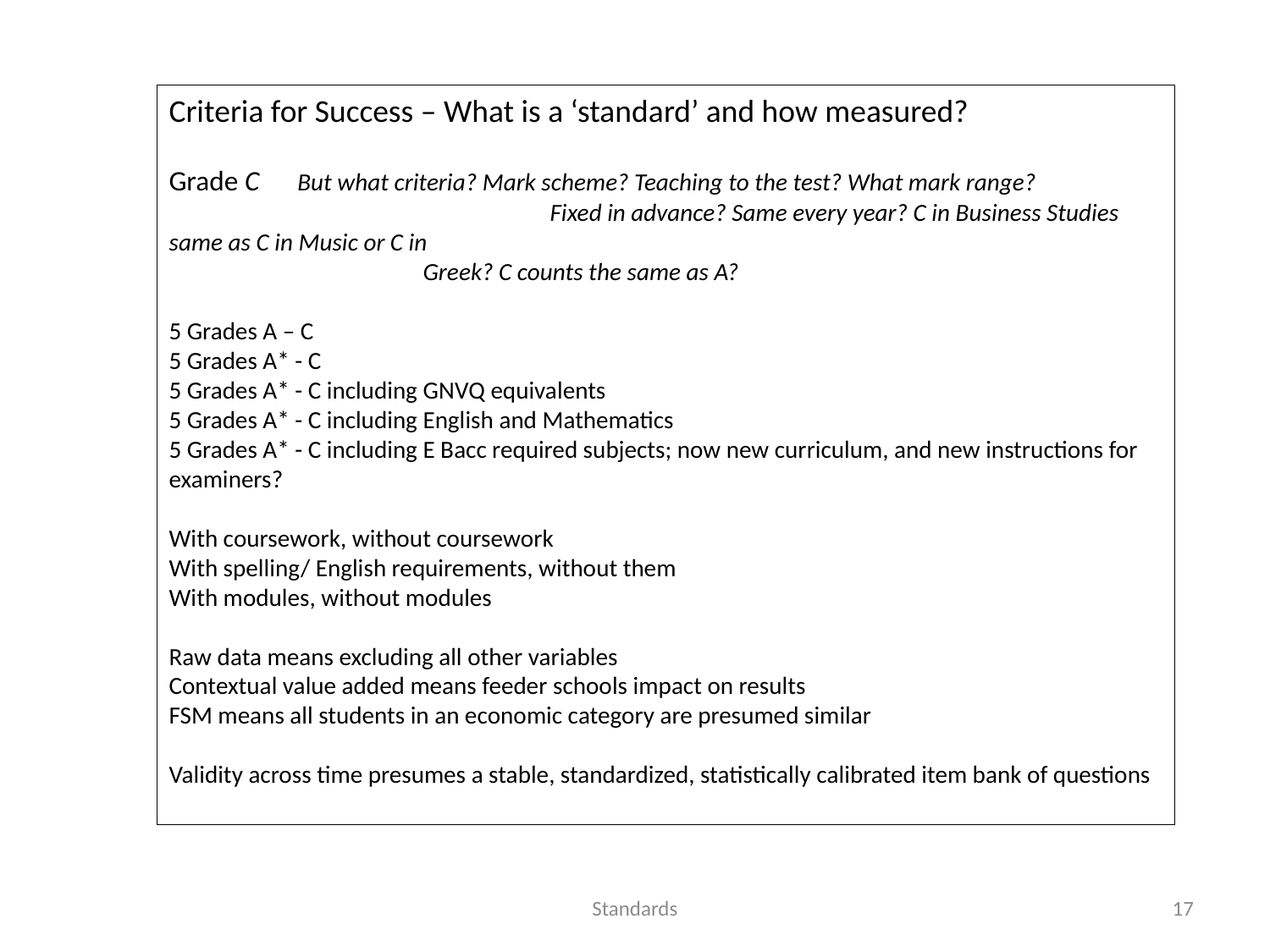

Criteria for Success – What is a ‘standard’ and how measured?

Grade C      But what criteria? Mark scheme? Teaching to the test? What mark range? 				Fixed in advance? Same every year? C in Business Studies same as C in Music or C in
		Greek? C counts the same as A?

5 Grades A – C
5 Grades A* - C
5 Grades A* - C including GNVQ equivalents
5 Grades A* - C including English and Mathematics
5 Grades A* - C including E Bacc required subjects; now new curriculum, and new instructions for examiners?

With coursework, without coursework
With spelling/ English requirements, without them
With modules, without modules

Raw data means excluding all other variables
Contextual value added means feeder schools impact on results
FSM means all students in an economic category are presumed similar

Validity across time presumes a stable, standardized, statistically calibrated item bank of questions

Standards
17